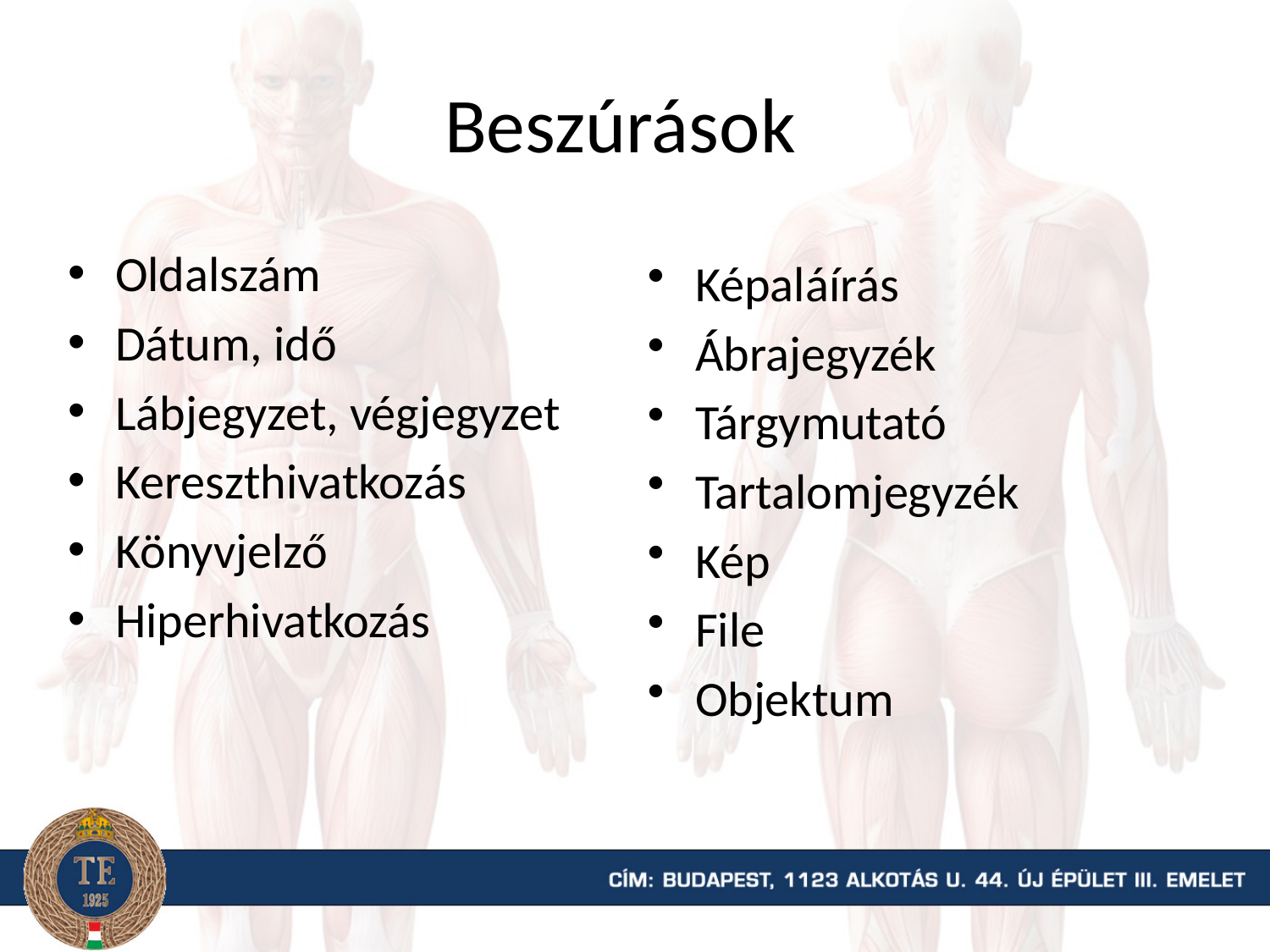

# Beszúrások
Oldalszám
Dátum, idő
Lábjegyzet, végjegyzet
Kereszthivatkozás
Könyvjelző
Hiperhivatkozás
Képaláírás
Ábrajegyzék
Tárgymutató
Tartalomjegyzék
Kép
File
Objektum